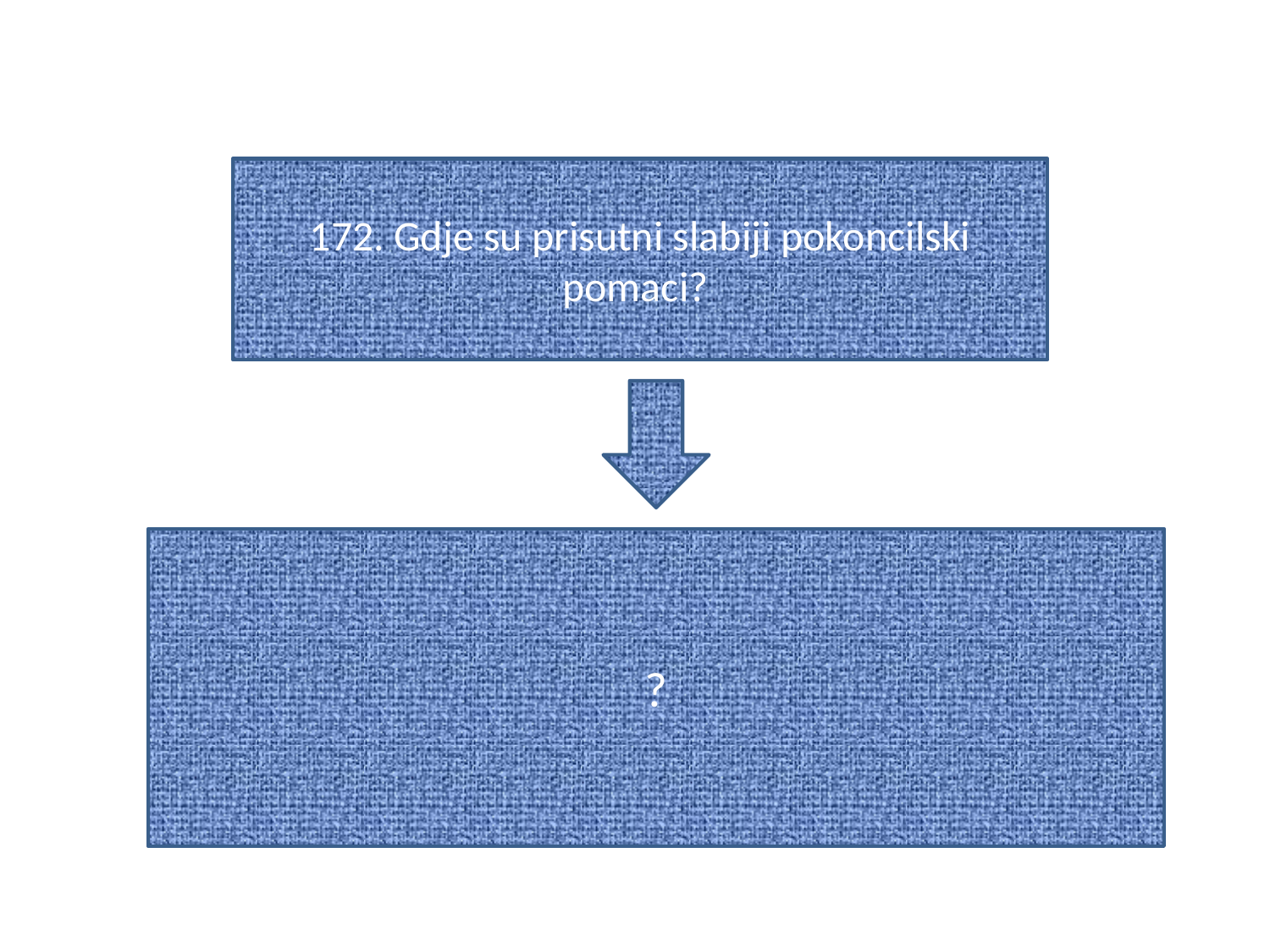

#
172. Gdje su prisutni slabiji pokoncilski pomaci?

?